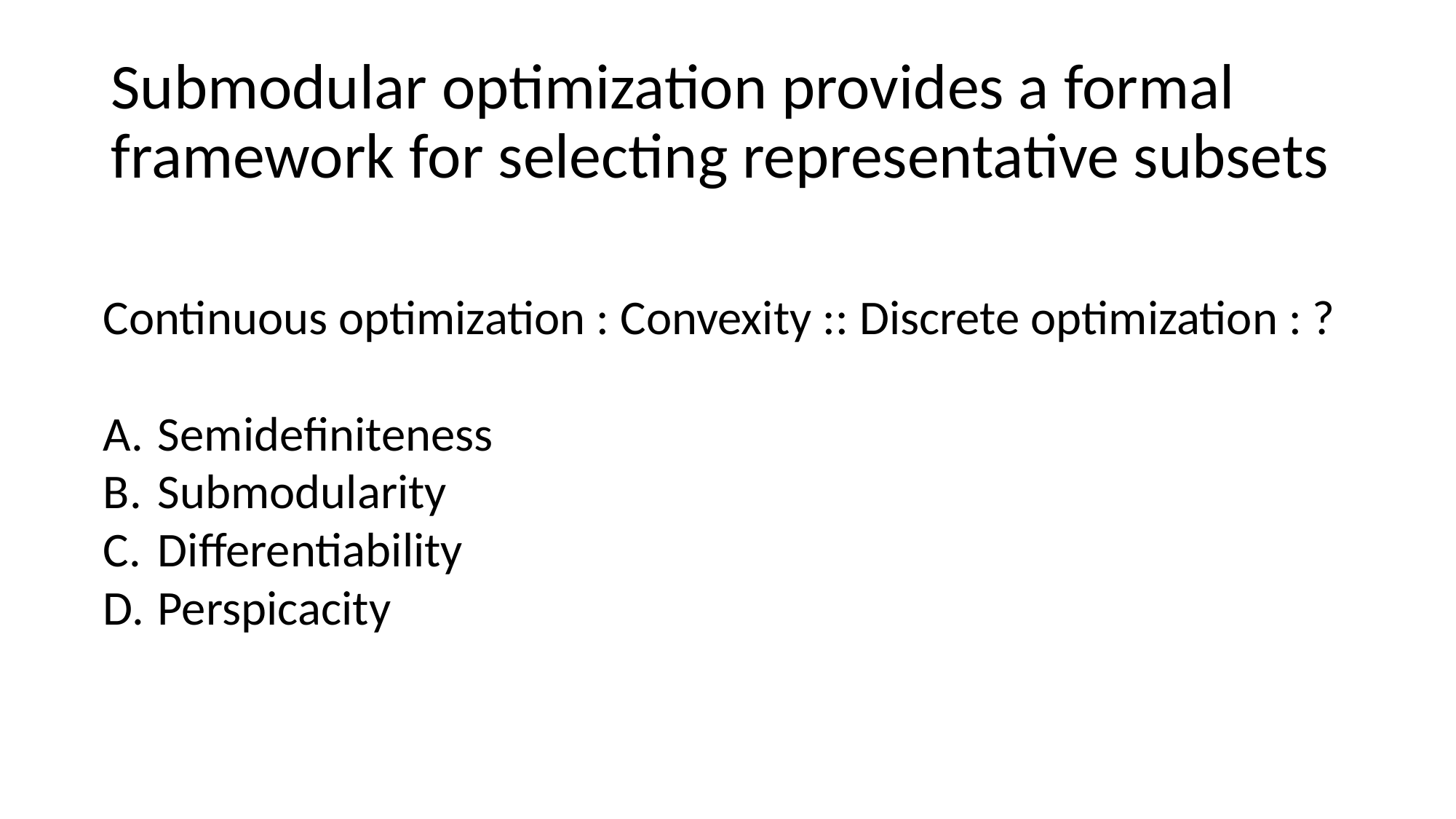

# Submodular optimization provides a formal framework for selecting representative subsets
Continuous optimization : Convexity :: Discrete optimization : ?

Semidefiniteness
Submodularity
Differentiability
Perspicacity